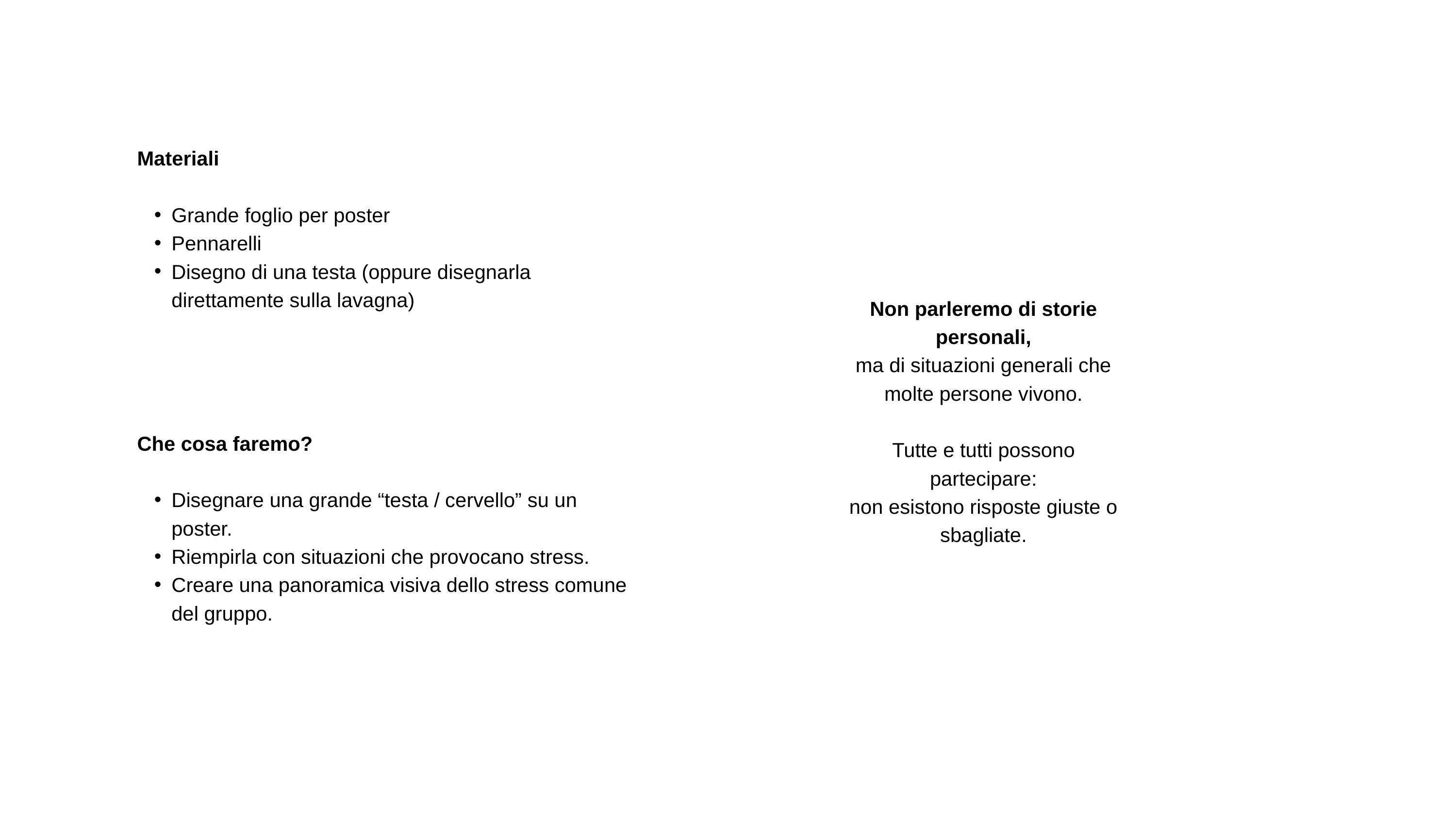

Materiali

Grande foglio per poster
Pennarelli
Disegno di una testa (oppure disegnarla direttamente sulla lavagna)

Non parleremo di storie personali,
ma di situazioni generali che molte persone vivono.

Tutte e tutti possono partecipare:
non esistono risposte giuste o sbagliate.
Che cosa faremo?

Disegnare una grande “testa / cervello” su un poster.
Riempirla con situazioni che provocano stress.
Creare una panoramica visiva dello stress comune del gruppo.